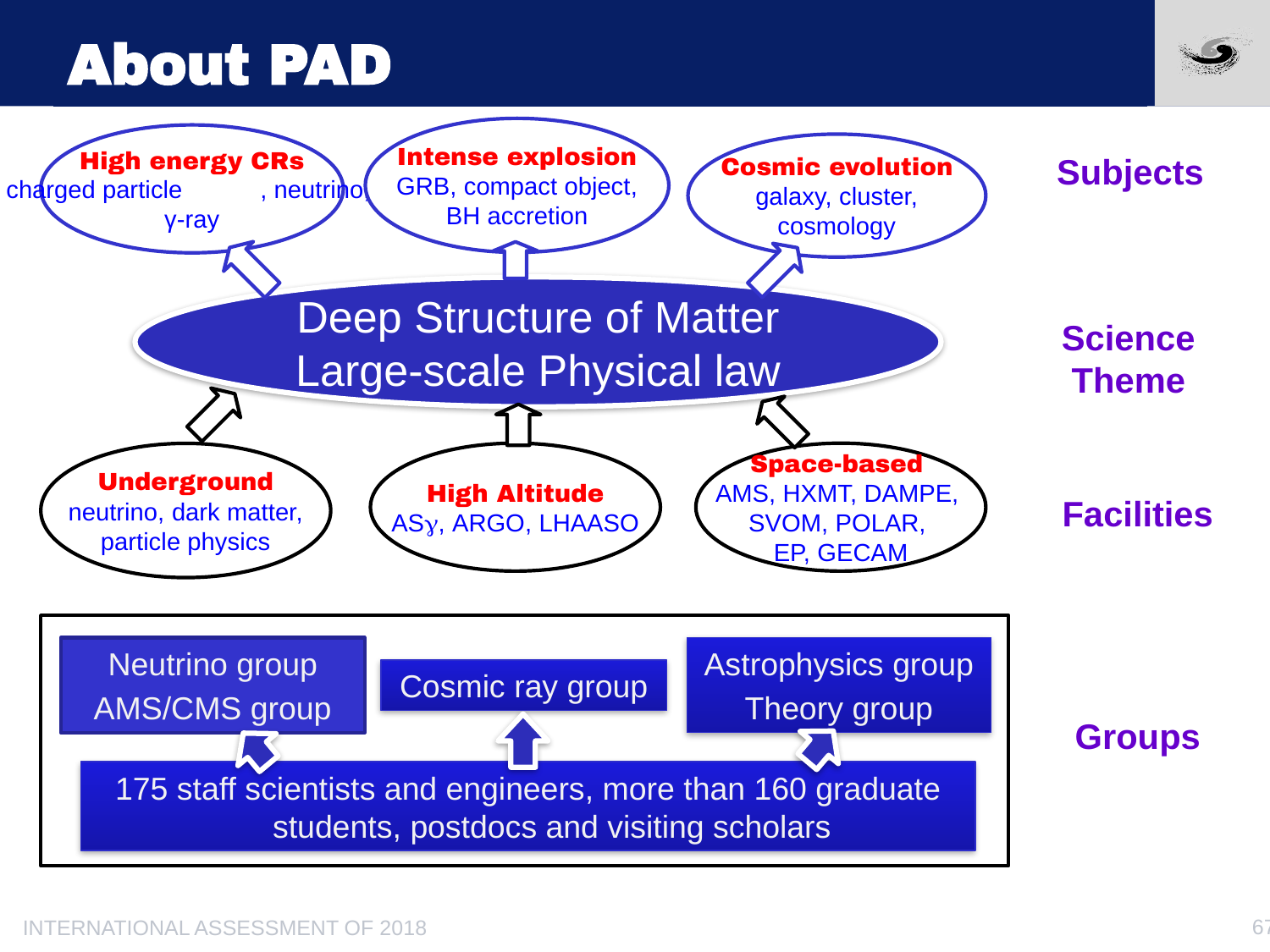

# About PAD
Intense explosion
GRB, compact object,
BH accretion
High energy CRs
charged particle	, neutrino,
γ-ray
Cosmic evolution
galaxy, cluster,
cosmology
Subjects

Deep Structure of Matter
Large-scale Physical law
Science Theme

High Altitude
ASγ, ARGO, LHAASO
Space-based
AMS, HXMT, DAMPE,
SVOM, POLAR,
EP, GECAM
Underground
neutrino, dark matter,
particle physics
Facilities

Neutrino group
AMS/CMS group
Astrophysics group
Theory group
Cosmic ray group
Groups

175 staff scientists and engineers, more than 160 graduate students, postdocs and visiting scholars